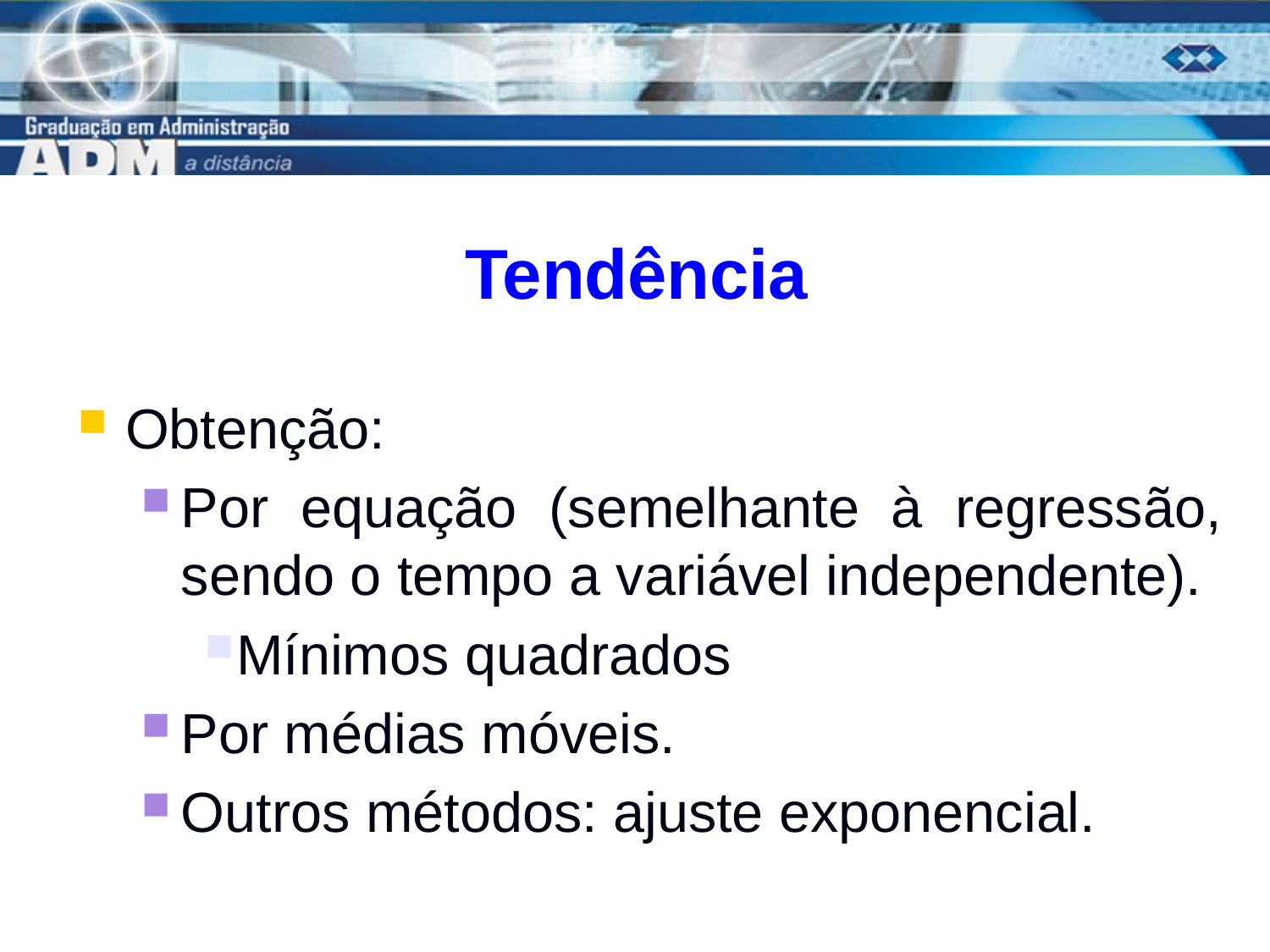

# Tendência
Obtenção:
Por equação (semelhante à regressão, sendo o tempo a variável independente).
Mínimos quadrados
Por médias móveis.
Outros métodos: ajuste exponencial.
5